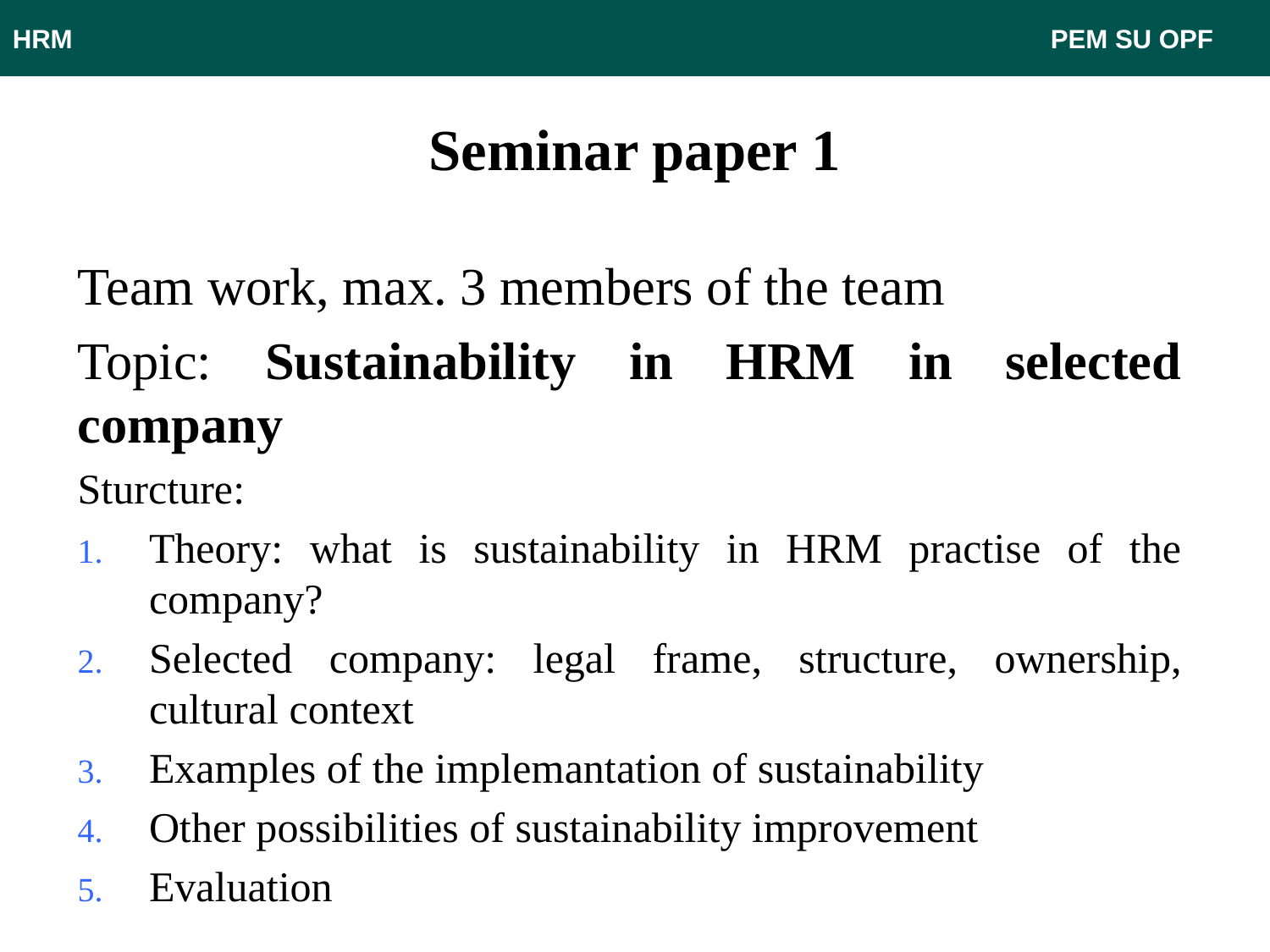

HRM								   PEM SU OPF
# Seminar paper 1
Team work, max. 3 members of the team
Topic: Sustainability in HRM in selected company
Sturcture:
Theory: what is sustainability in HRM practise of the company?
Selected company: legal frame, structure, ownership, cultural context
Examples of the implemantation of sustainability
Other possibilities of sustainability improvement
Evaluation